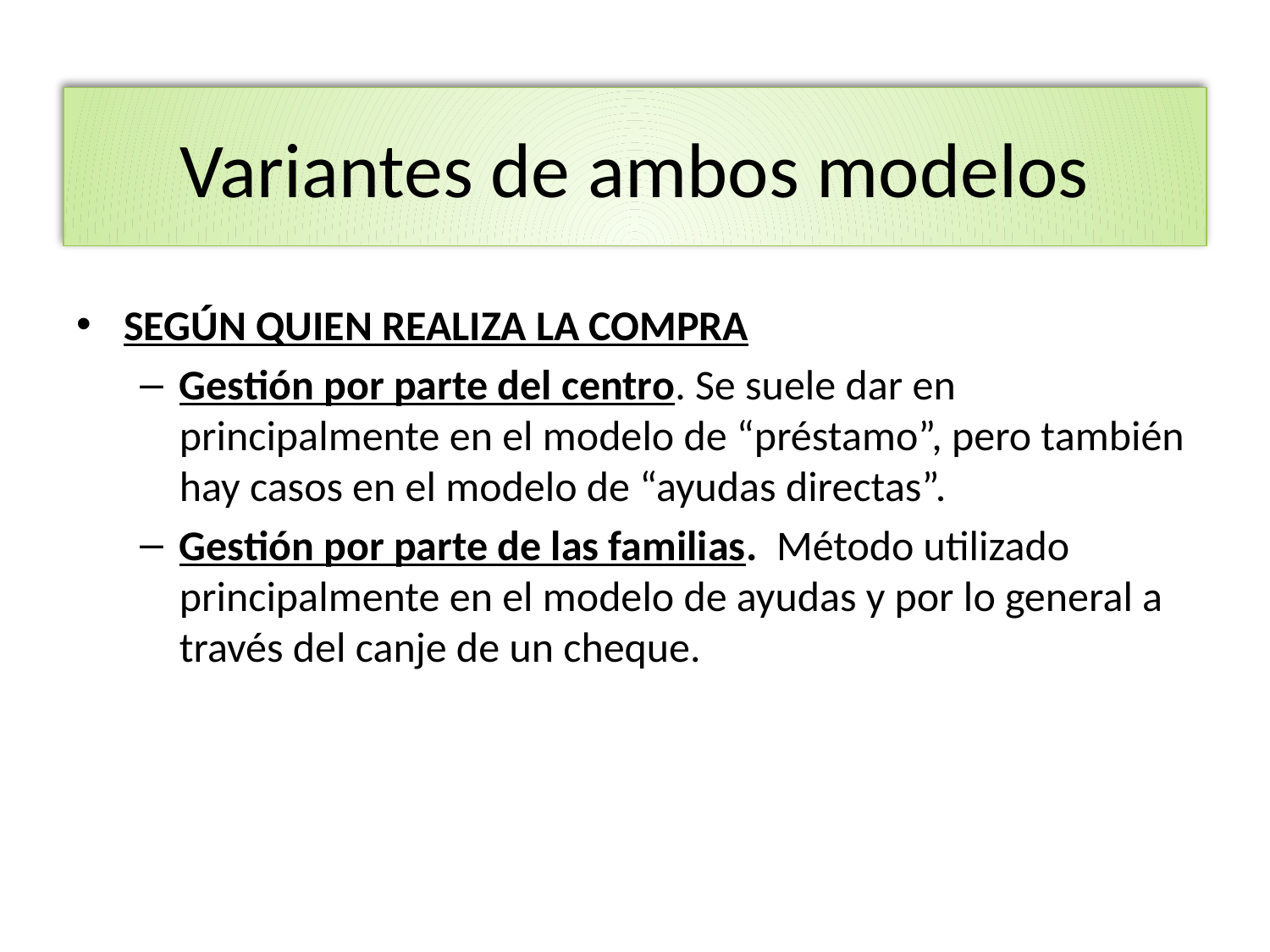

# Variantes de ambos modelos
SEGÚN QUIEN REALIZA LA COMPRA
Gestión por parte del centro. Se suele dar en principalmente en el modelo de “préstamo”, pero también hay casos en el modelo de “ayudas directas”.
Gestión por parte de las familias.  Método utilizado principalmente en el modelo de ayudas y por lo general a través del canje de un cheque.